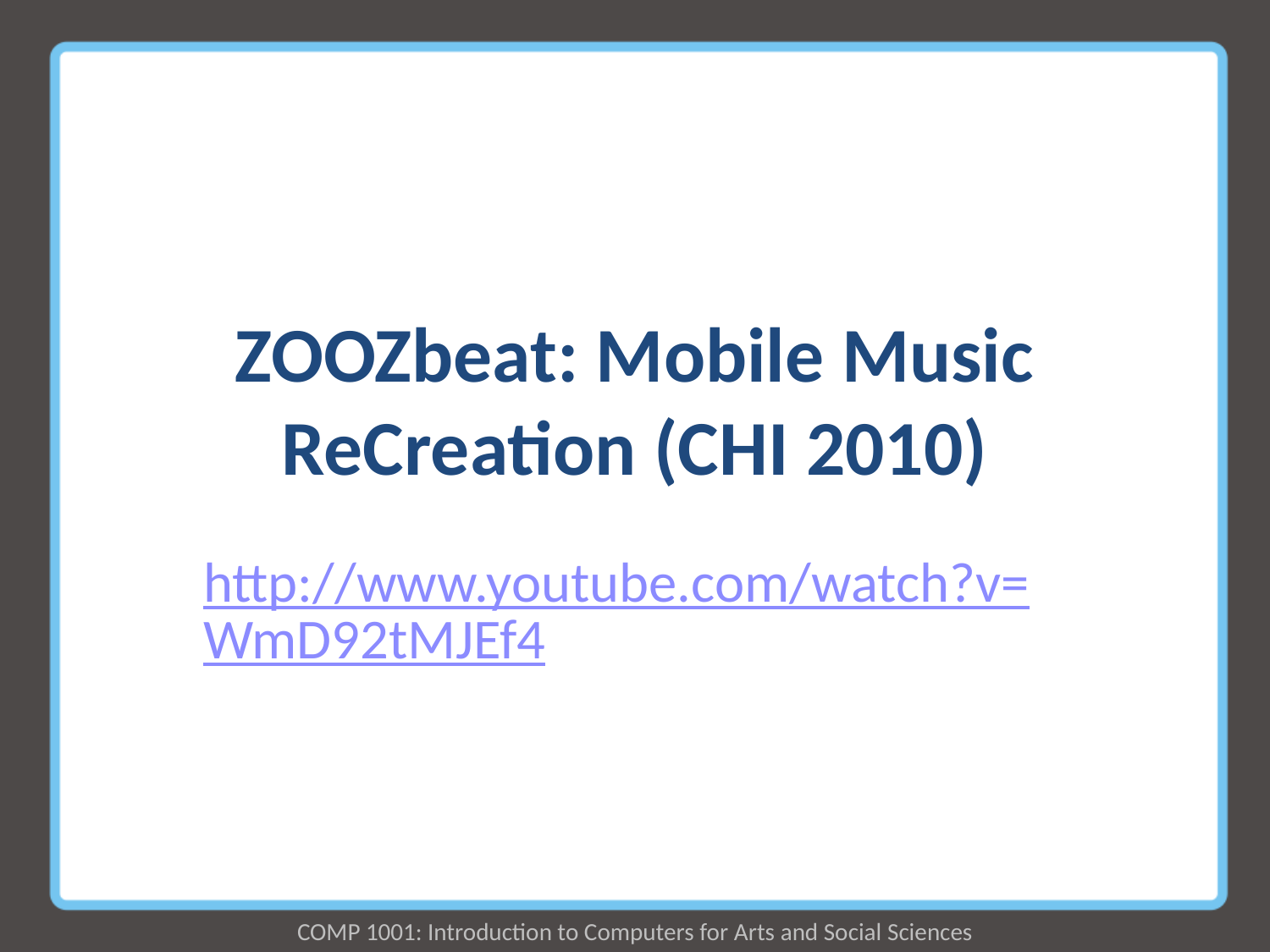

# ZOOZbeat: Mobile Music ReCreation (CHI 2010)
http://www.youtube.com/watch?v=WmD92tMJEf4